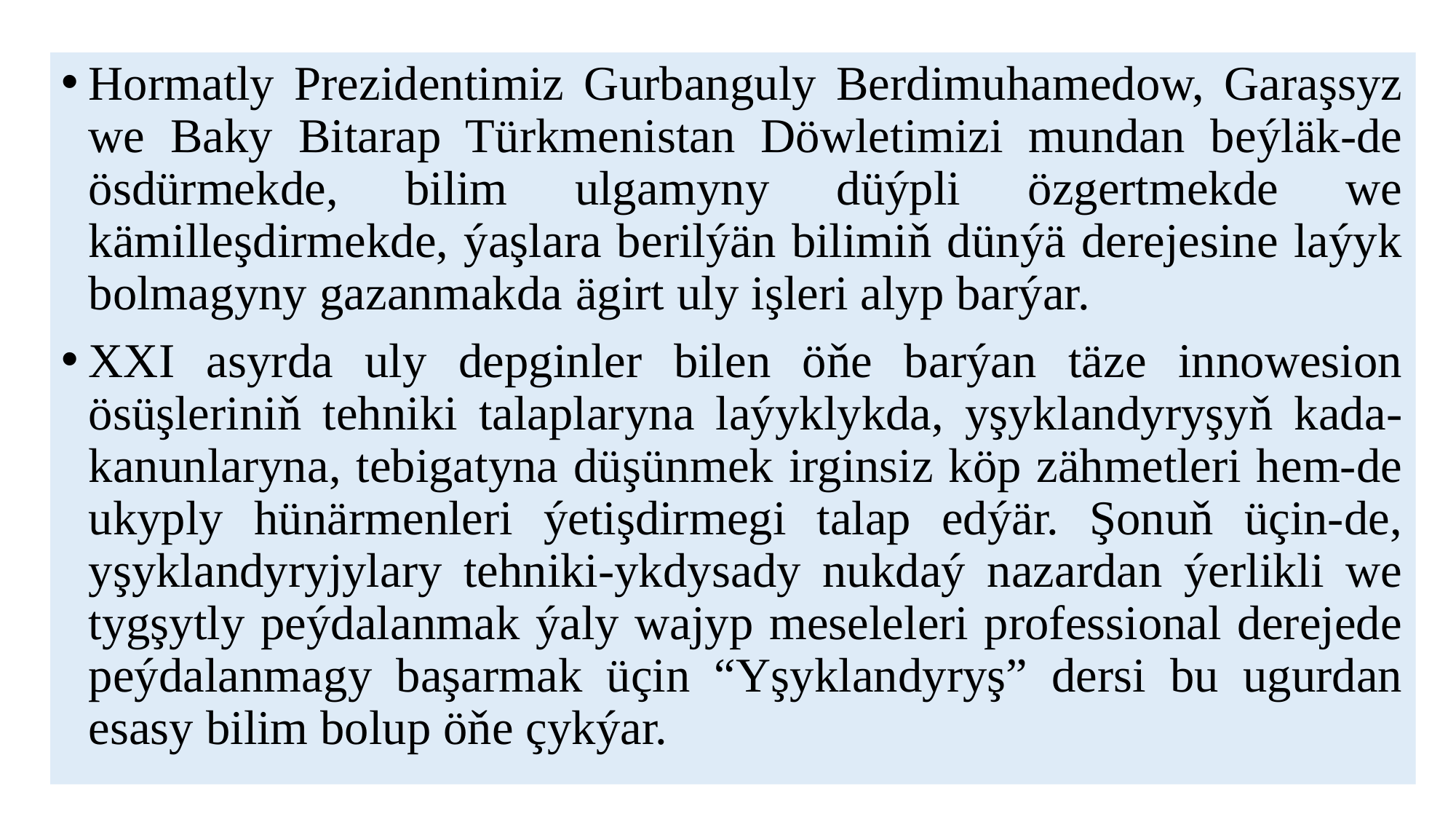

Hormatly Prezidentimiz Gurbanguly Berdimuhamedow, Garaşsyz we Baky Bitarap Türkmenistan Döwletimizi mundan beýläk-de ösdürmekde, bilim ulgamyny düýpli özgertmekde we kämilleşdirmekde, ýaşlara berilýän bilimiň dünýä derejesine laýyk bolmagyny gazanmakda ägirt uly işleri alyp barýar.
ХХI asyrda uly depginler bilen öňe barýan täze innowesion ösüşleriniň tehniki talaplaryna laýyklykda, yşyklandyryşyň kada-kanunlaryna, tebigatyna düşünmek irginsiz köp zähmetleri hem-de ukyply hünärmenleri ýetişdirmegi talap edýär. Şonuň üçin-de, yşyklandyryjylary tehniki-ykdysady nukdaý nazardan ýerlikli we tygşytly peýdalanmak ýaly wajyp meseleleri professional derejede peýdalanmagy başarmak üçin “Yşyklandyryş” dersi bu ugurdan esasy bilim bolup öňe çykýar.